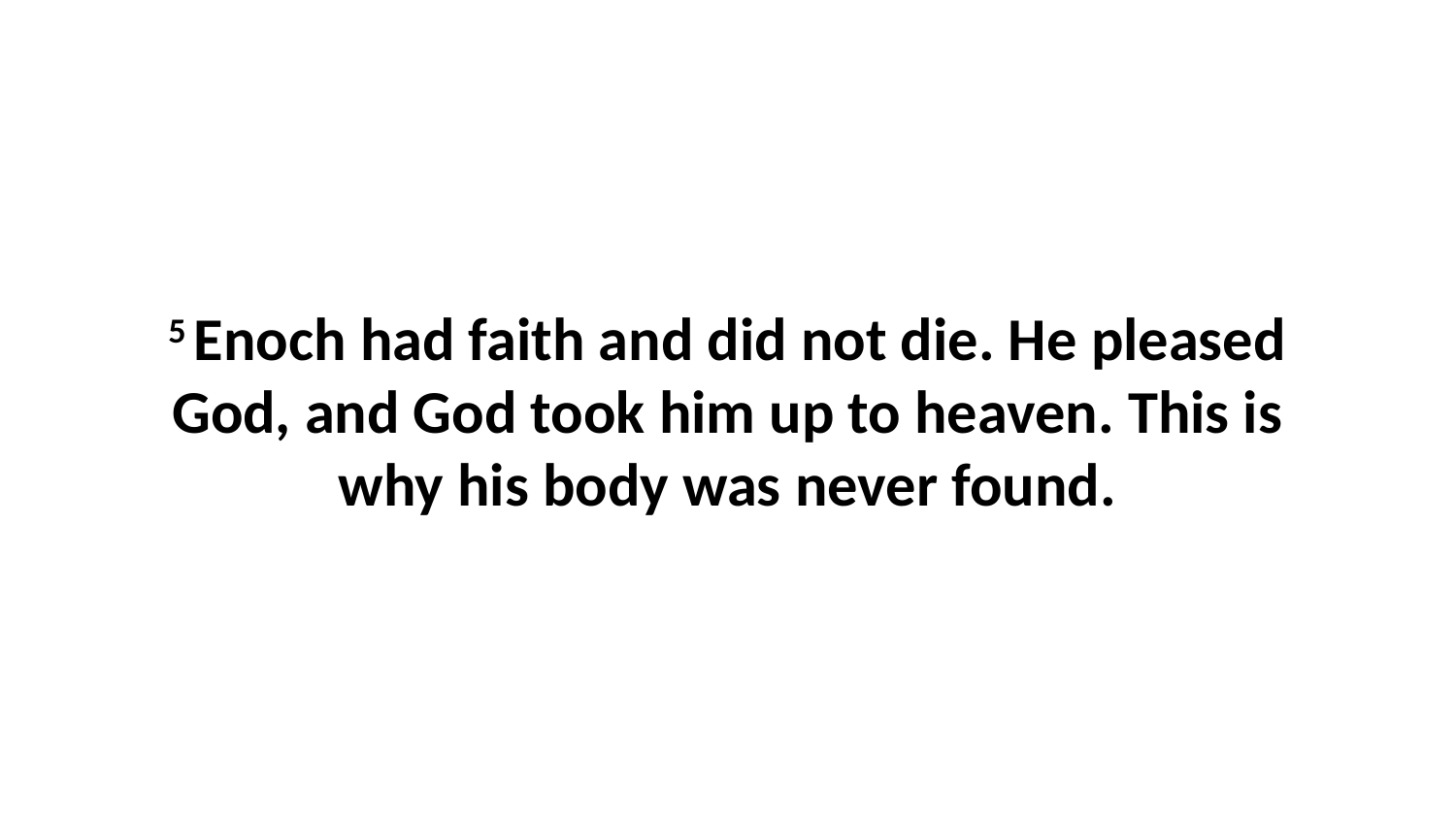

5 Enoch had faith and did not die. He pleased God, and God took him up to heaven. This is why his body was never found.